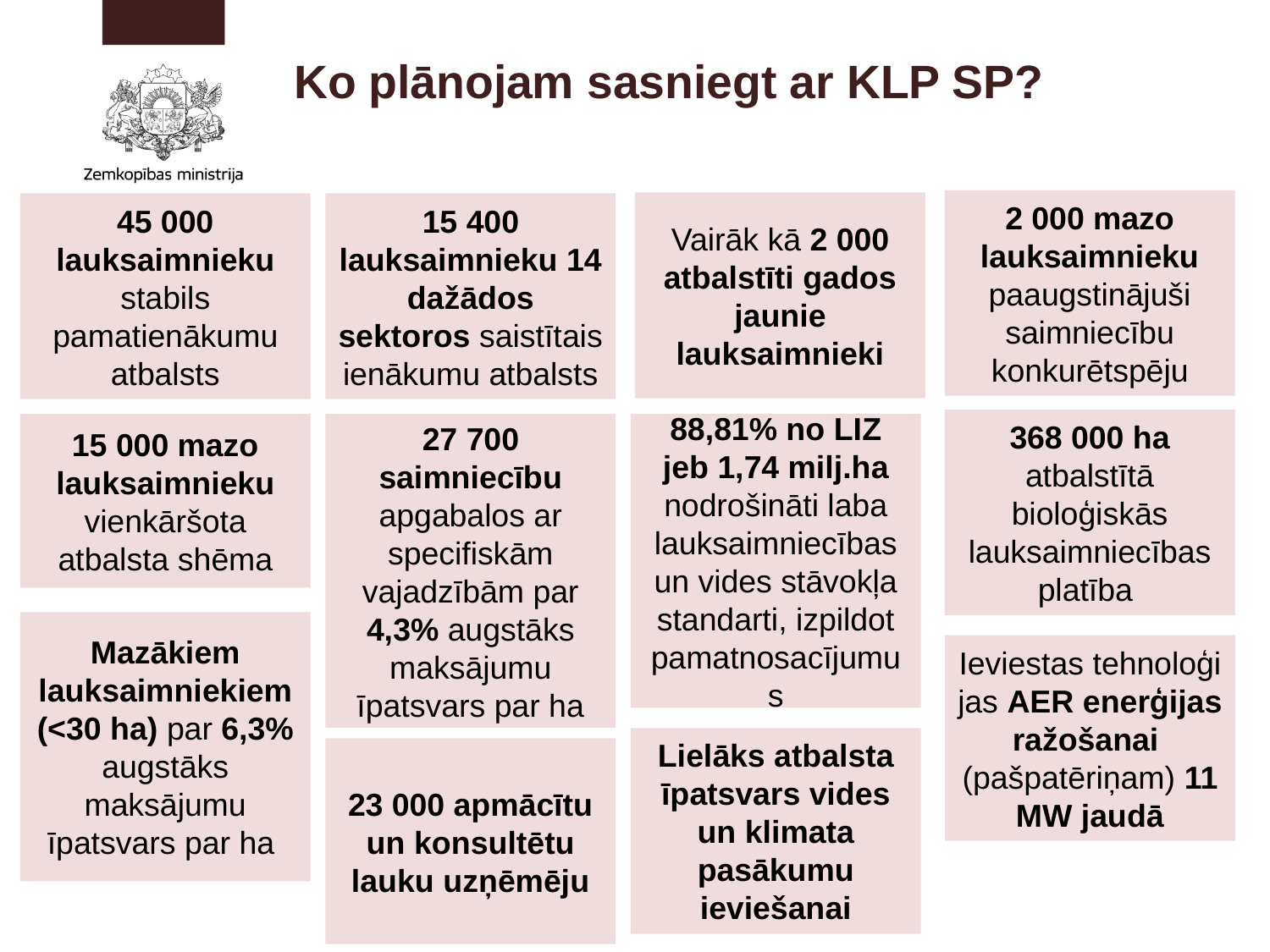

Ko plānojam sasniegt ar KLP SP?
2 000 mazo lauksaimnieku paaugstinājuši saimniecību konkurētspēju
Vairāk kā 2 000 atbalstīti gados jaunie lauksaimnieki
45 000
lauksaimnieku stabils pamatienākumu atbalsts
15 400 lauksaimnieku 14 dažādos sektoros saistītais ienākumu atbalsts
368 000 ha atbalstītā bioloģiskās lauksaimniecības platība
15 000 mazo lauksaimnieku vienkāršota atbalsta shēma
27 700 saimniecību apgabalos ar specifiskām vajadzībām par 4,3% augstāks maksājumu īpatsvars par ha
88,81% no LIZ jeb 1,74 milj.ha nodrošināti laba lauksaimniecības un vides stāvokļa standarti, izpildot pamatnosacījumus
Mazākiem lauksaimniekiem (<30 ha) par 6,3% augstāks maksājumu īpatsvars par ha
Ieviestas tehnoloģijas AER enerģijas ražošanai  (pašpatēriņam) 11 MW jaudā
Lielāks atbalsta īpatsvars vides un klimata pasākumu ieviešanai
23 000 apmācītu un konsultētu lauku uzņēmēju